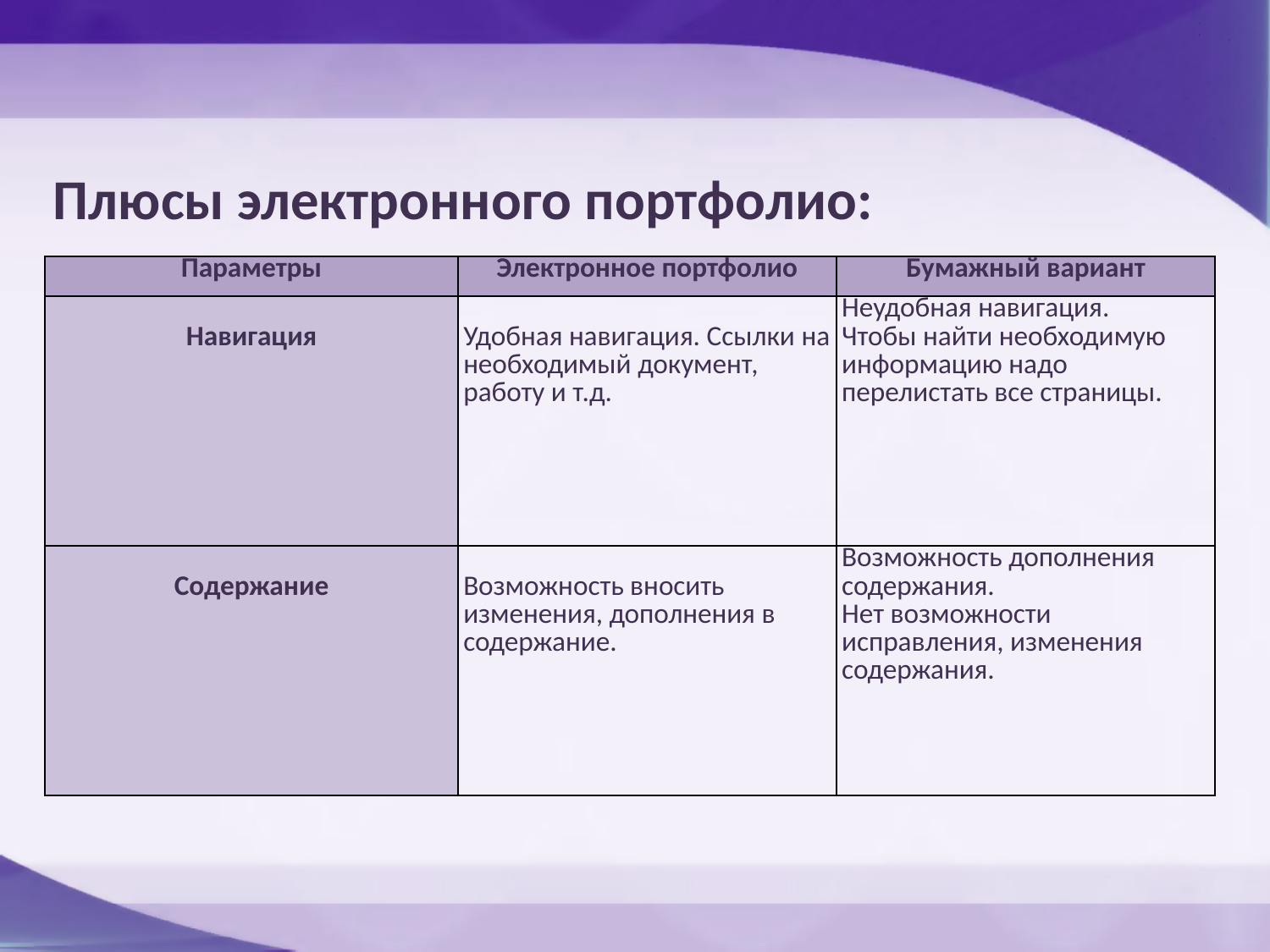

Плюсы электронного портфолио:
| Параметры | Электронное портфолио | Бумажный вариант |
| --- | --- | --- |
| Навигация | Удобная навигация. Ссылки на необходимый документ, работу и т.д. | Неудобная навигация. Чтобы найти необходимую информацию надо перелистать все страницы. |
| Содержание | Возможность вносить изменения, дополнения в содержание. | Возможность дополнения содержания. Нет возможности исправления, изменения содержания. |